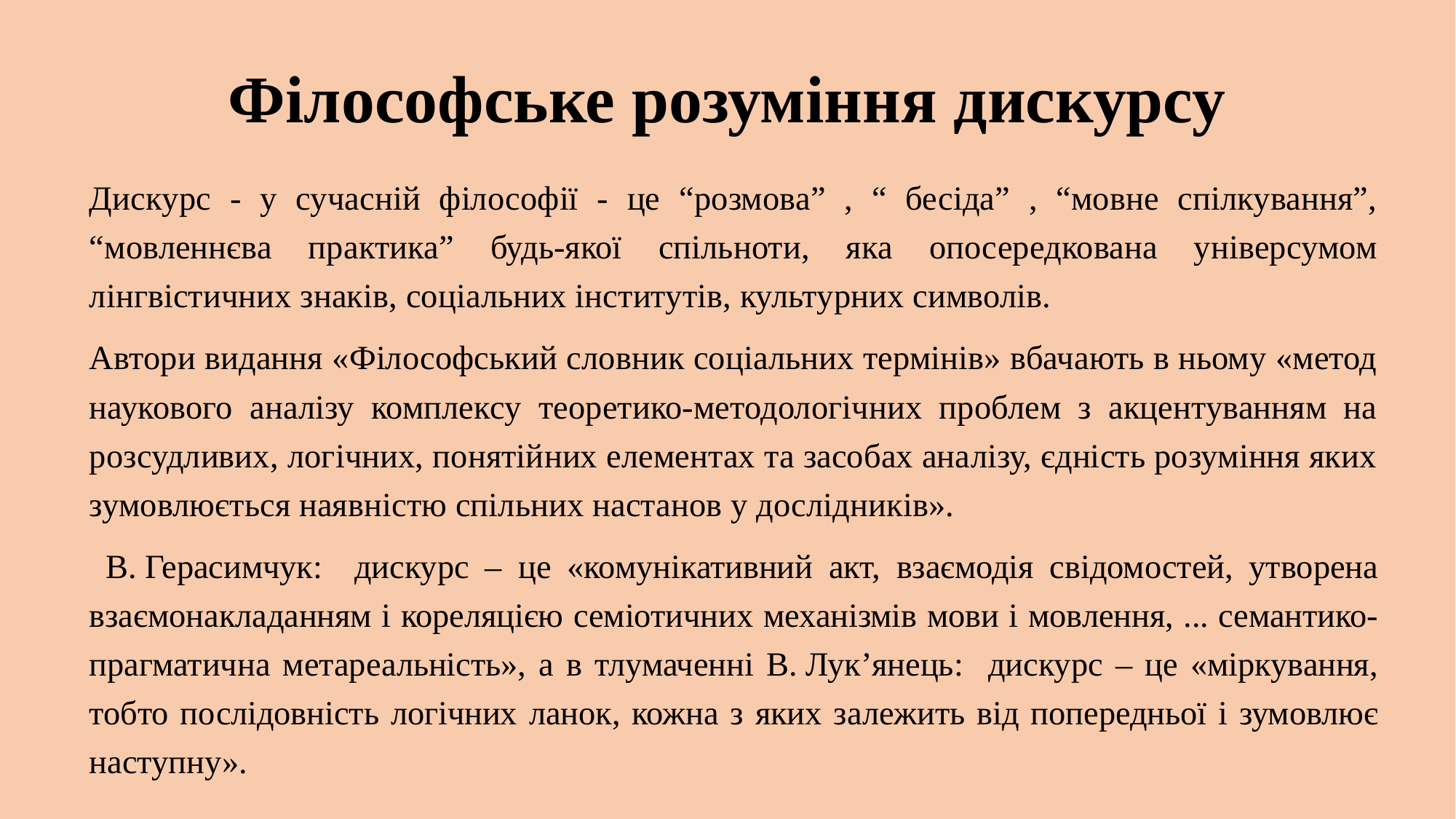

# Філософське розуміння дискурсу
Дискурс - у сучасній філософії - це “розмова” , “ бесіда” , “мовне спілкування”, “мовленнєва практика” будь-якої спільноти, яка опосередкована універсумом лінгвістичних знаків, соціальних інститутів, культурних символів.
Автори видання «Філософський словник соціальних термінів» вбачають в ньому «метод наукового аналізу комплексу теоретико-методологічних проблем з акцентуванням на розсудливих, логічних, понятійних елементах та засобах аналізу, єдність розуміння яких зумовлюється наявністю спільних настанов у дослідників».
 В. Герасимчук:  дискурс – це «комунікативний акт, взаємодія свідомостей, утворена взаємонакладанням і кореляцією семіотичних механізмів мови і мовлення, ... семантико-прагматична метареальність», а в тлумаченні В. Лук’янець:  дискурс – це «міркування, тобто послідовність логічних ланок, кожна з яких залежить від попередньої і зумовлює наступну».